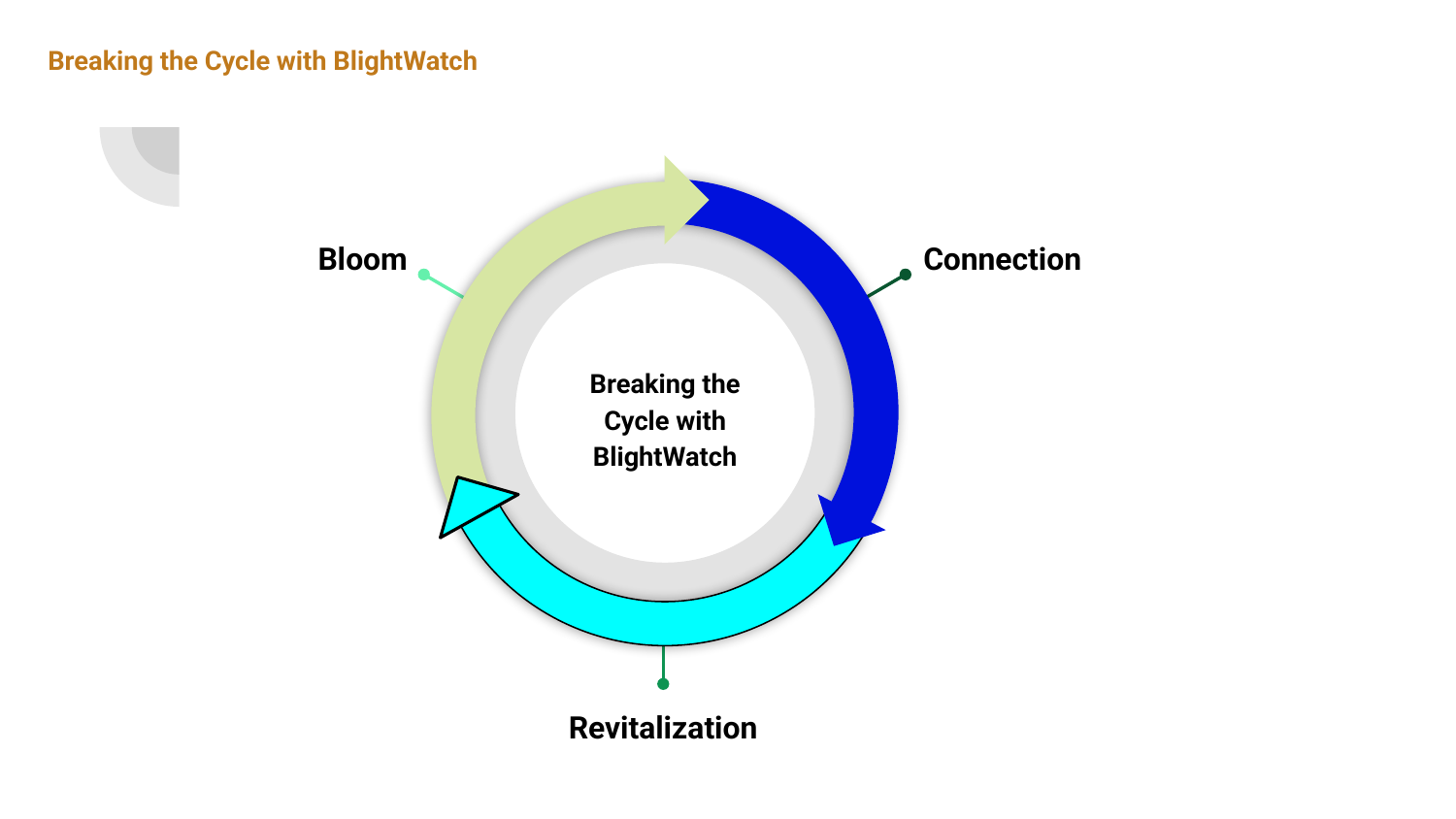

Breaking the Cycle with BlightWatch

Bloom

Connection

Breaking the Cycle with BlightWatch

Revitalization